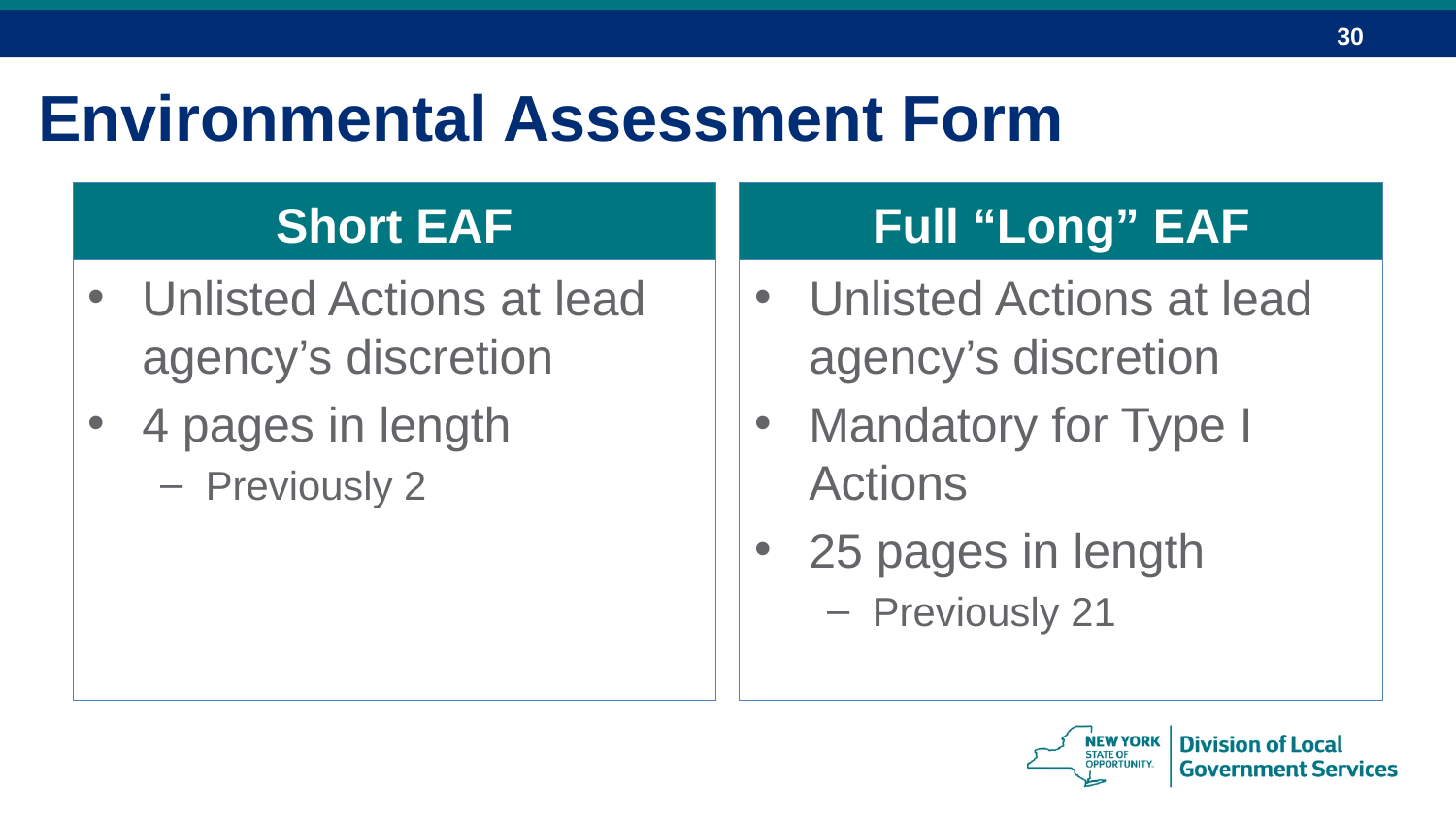

Environmental Assessment Form
Short EAF
Full “Long” EAF
Unlisted Actions at lead agency’s discretion
4 pages in length
Previously 2
Unlisted Actions at lead agency’s discretion
Mandatory for Type I Actions
25 pages in length
Previously 21